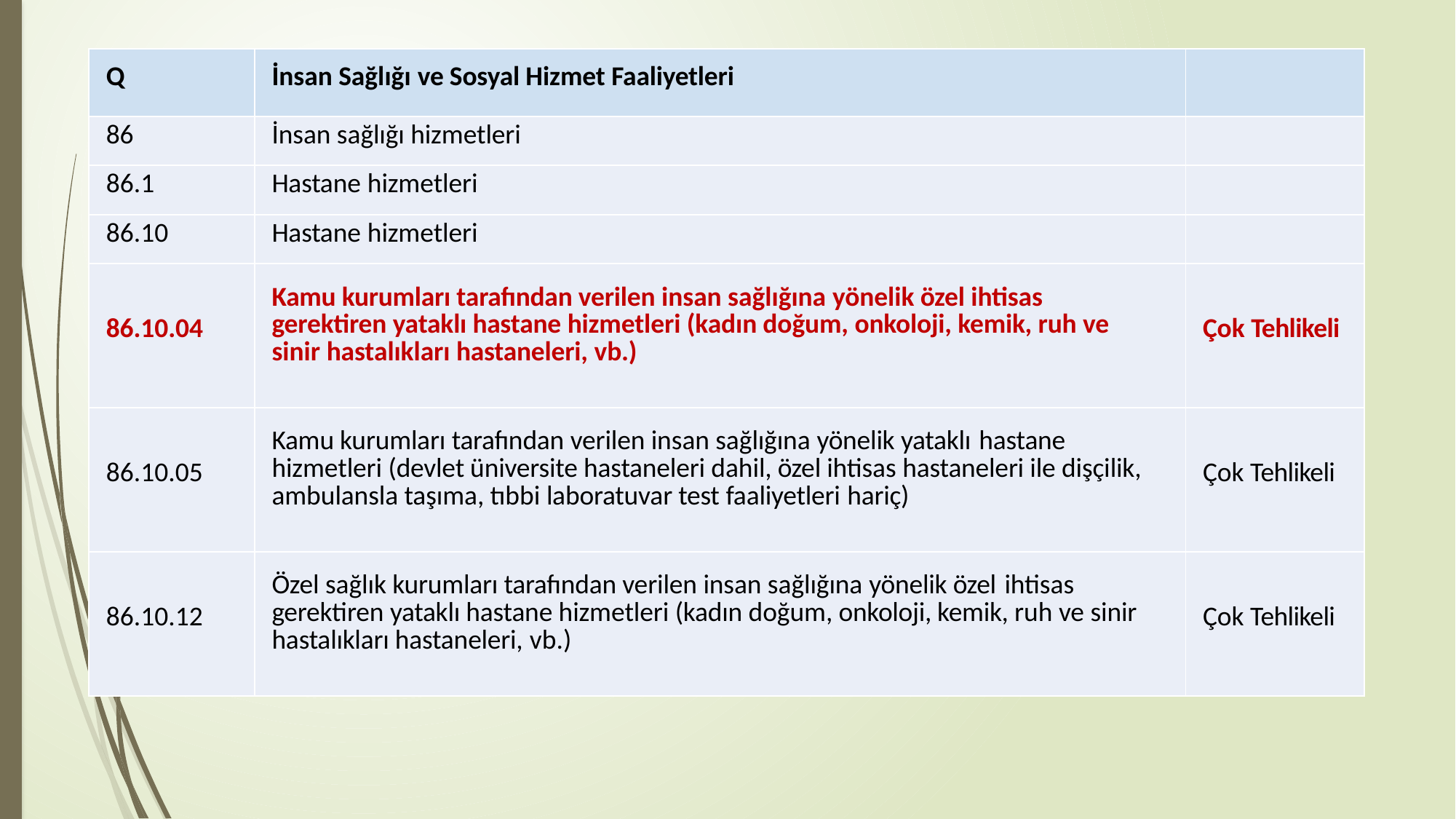

| Q | İnsan Sağlığı ve Sosyal Hizmet Faaliyetleri |  |
| --- | --- | --- |
| 86 | İnsan sağlığı hizmetleri |  |
| 86.1 | Hastane hizmetleri |  |
| 86.10 | Hastane hizmetleri |  |
| 86.10.04 | Kamu kurumları tarafından verilen insan sağlığına yönelik özel ihtisas gerektiren yataklı hastane hizmetleri (kadın doğum, onkoloji, kemik, ruh ve sinir hastalıkları hastaneleri, vb.) | Çok Tehlikeli |
| 86.10.05 | Kamu kurumları tarafından verilen insan sağlığına yönelik yataklı hastane hizmetleri (devlet üniversite hastaneleri dahil, özel ihtisas hastaneleri ile dişçilik, ambulansla taşıma, tıbbi laboratuvar test faaliyetleri hariç) | Çok Tehlikeli |
| 86.10.12 | Özel sağlık kurumları tarafından verilen insan sağlığına yönelik özel ihtisas gerektiren yataklı hastane hizmetleri (kadın doğum, onkoloji, kemik, ruh ve sinir hastalıkları hastaneleri, vb.) | Çok Tehlikeli |